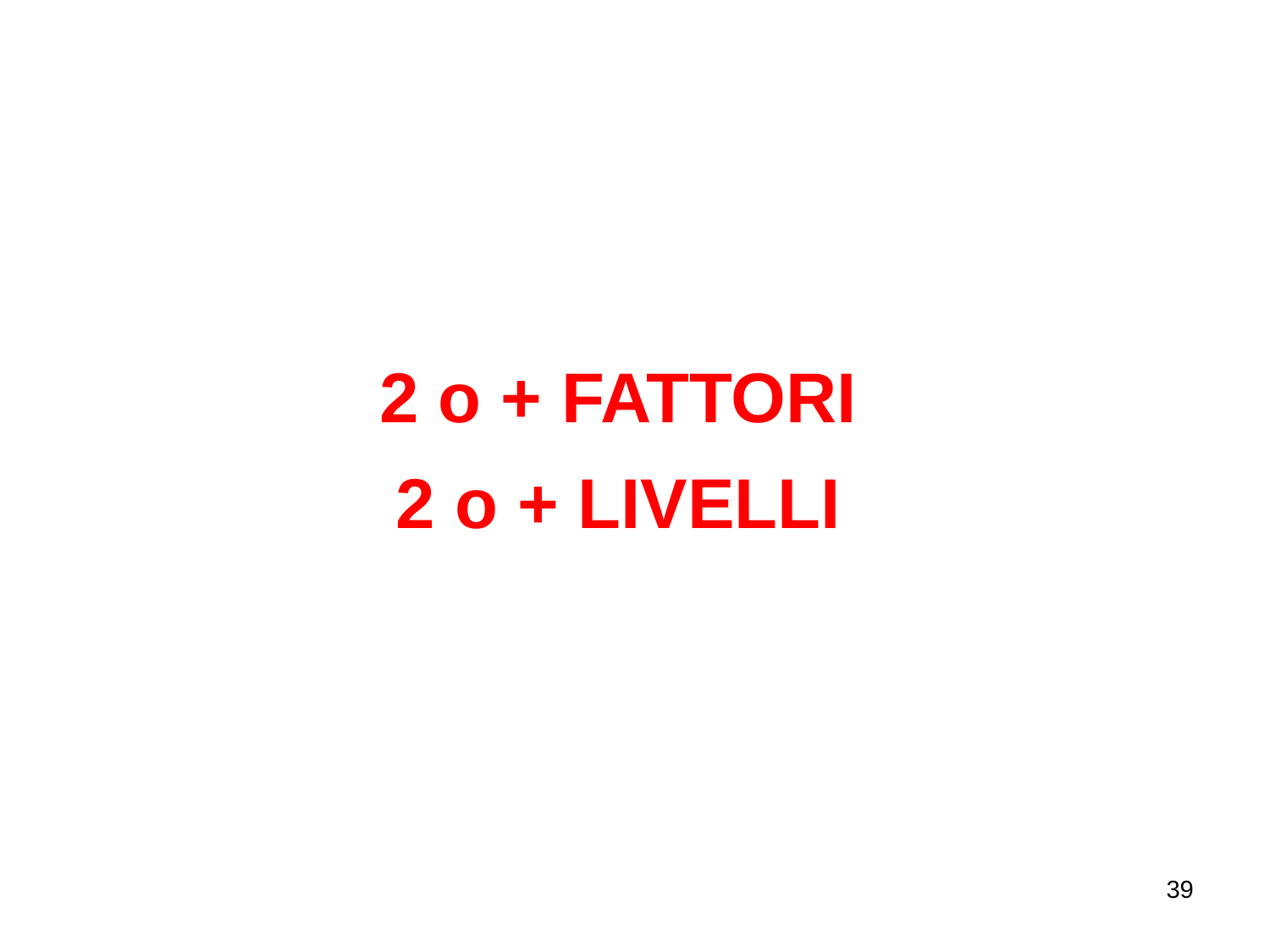

2 o + FATTORI
2 o + LIVELLI
39